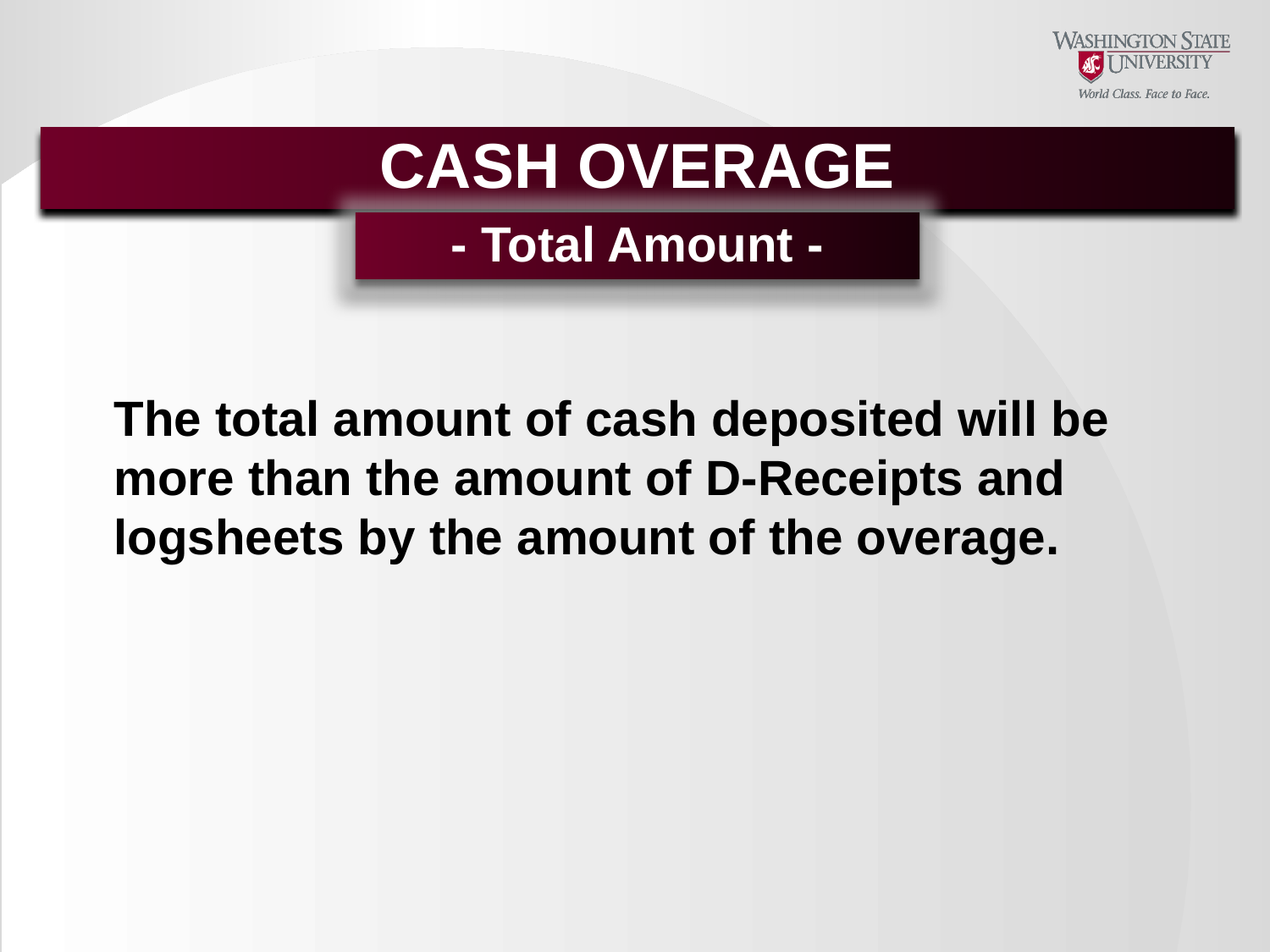

CASH OVERAGE
- Total Amount -
The total amount of cash deposited will be more than the amount of D-Receipts and logsheets by the amount of the overage.